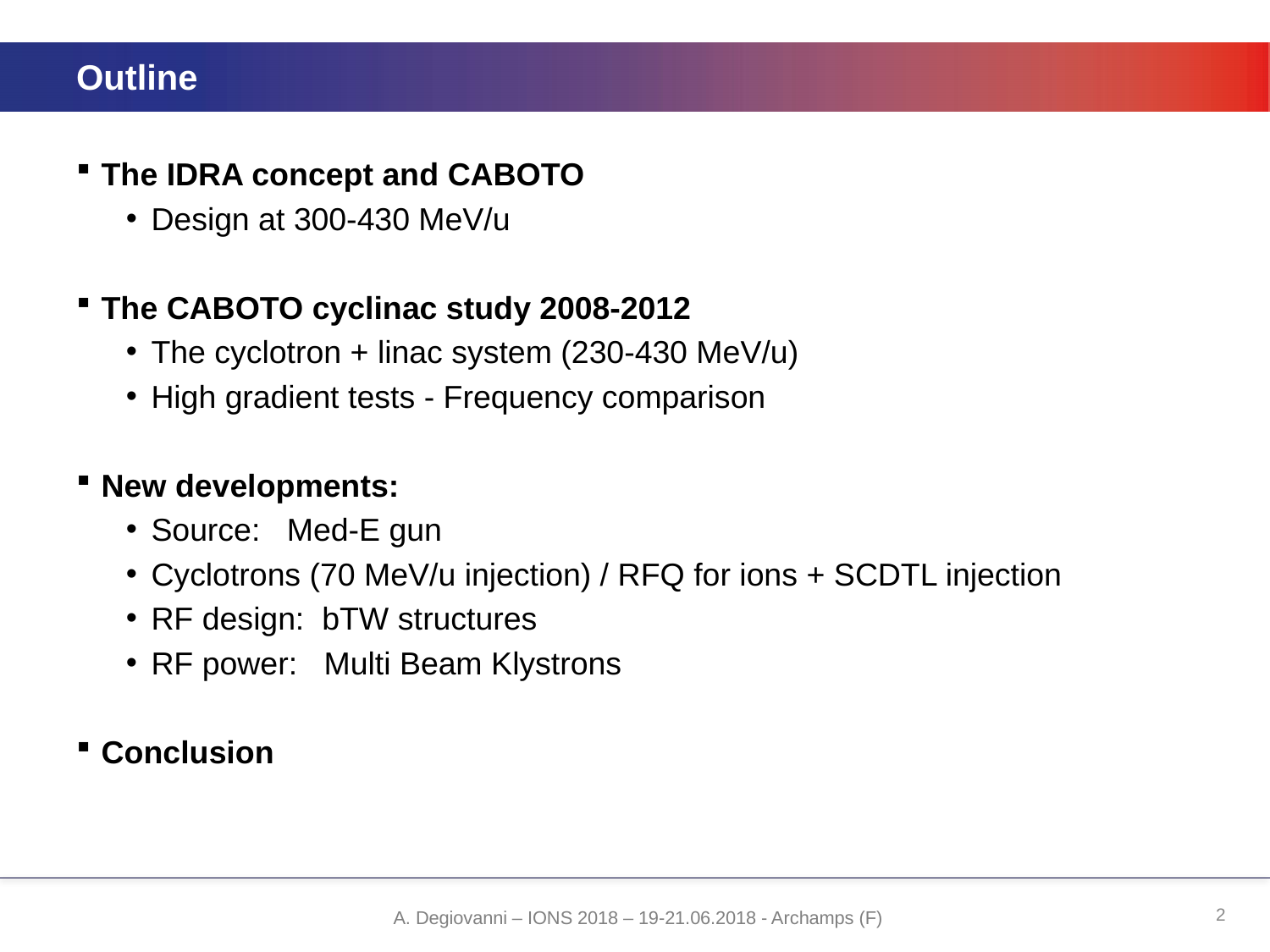

# Outline
The IDRA concept and CABOTO
Design at 300-430 MeV/u

The CABOTO cyclinac study 2008-2012
The cyclotron + linac system (230-430 MeV/u)
High gradient tests - Frequency comparison

New developments:
Source:   Med-E gun
Cyclotrons (70 MeV/u injection) / RFQ for ions + SCDTL injection
RF design:  bTW structures
RF power:   Multi Beam Klystrons

Conclusion
2